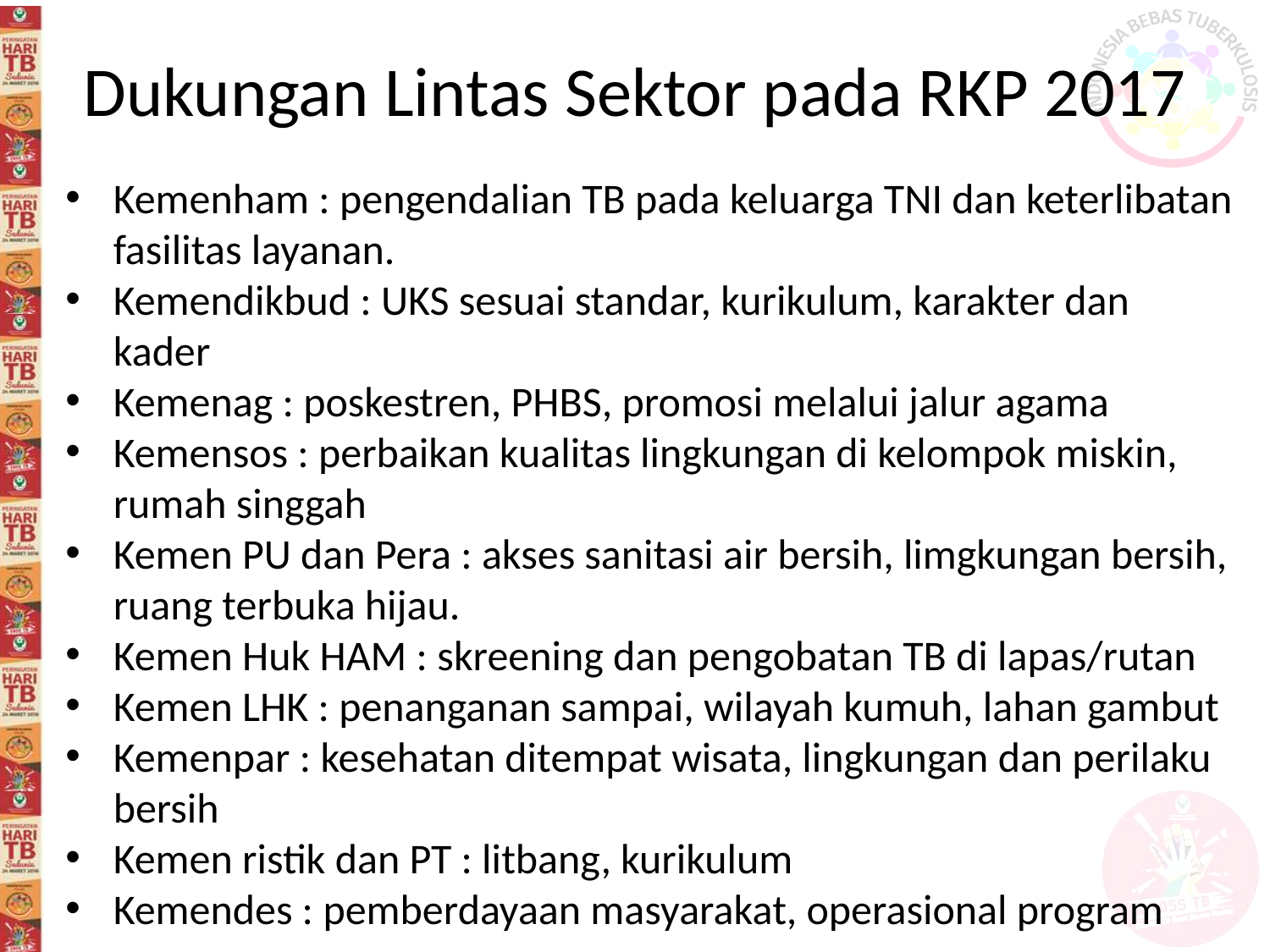

# Dukungan Lintas Sektor pada RKP 2017
Kemenham : pengendalian TB pada keluarga TNI dan keterlibatan fasilitas layanan.
Kemendikbud : UKS sesuai standar, kurikulum, karakter dan kader
Kemenag : poskestren, PHBS, promosi melalui jalur agama
Kemensos : perbaikan kualitas lingkungan di kelompok miskin, rumah singgah
Kemen PU dan Pera : akses sanitasi air bersih, limgkungan bersih, ruang terbuka hijau.
Kemen Huk HAM : skreening dan pengobatan TB di lapas/rutan
Kemen LHK : penanganan sampai, wilayah kumuh, lahan gambut
Kemenpar : kesehatan ditempat wisata, lingkungan dan perilaku bersih
Kemen ristik dan PT : litbang, kurikulum
Kemendes : pemberdayaan masyarakat, operasional program